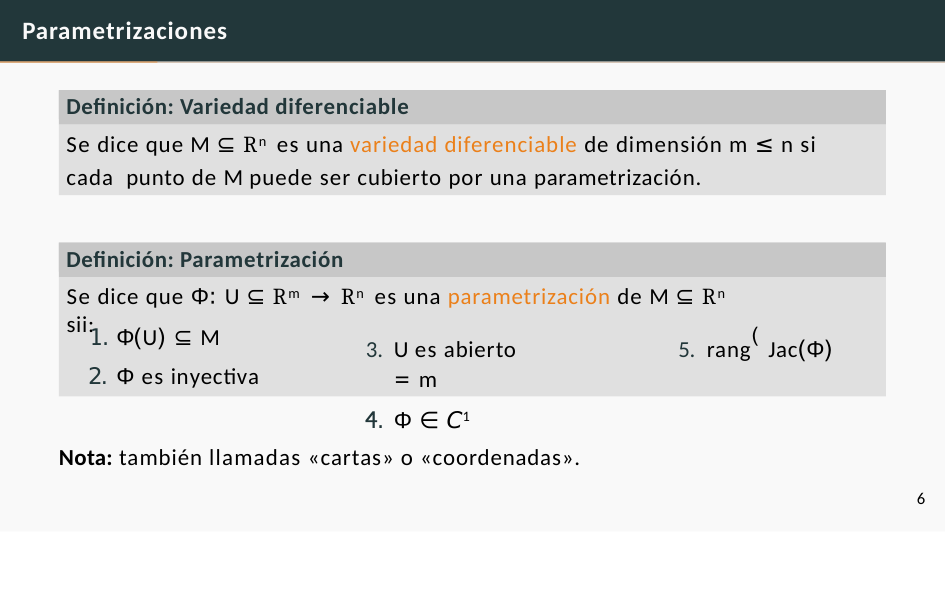

# Parametrizaciones

Definición: Variedad diferenciable
Se dice que M ⊆ Rn es una variedad diferenciable de dimensión m ≤ n si cada  punto de M puede ser cubierto por una parametrización.

Definición: Parametrización

Se dice que Φ: U ⊆ Rm → Rn es una parametrización de M ⊆ Rn sii:
Φ(U) ⊆ M
Φ es inyectiva
U es abierto	5.  rang( Jac(Φ)  = m
Φ ∈ C1
Nota: también llamadas «cartas» o «coordenadas».
6